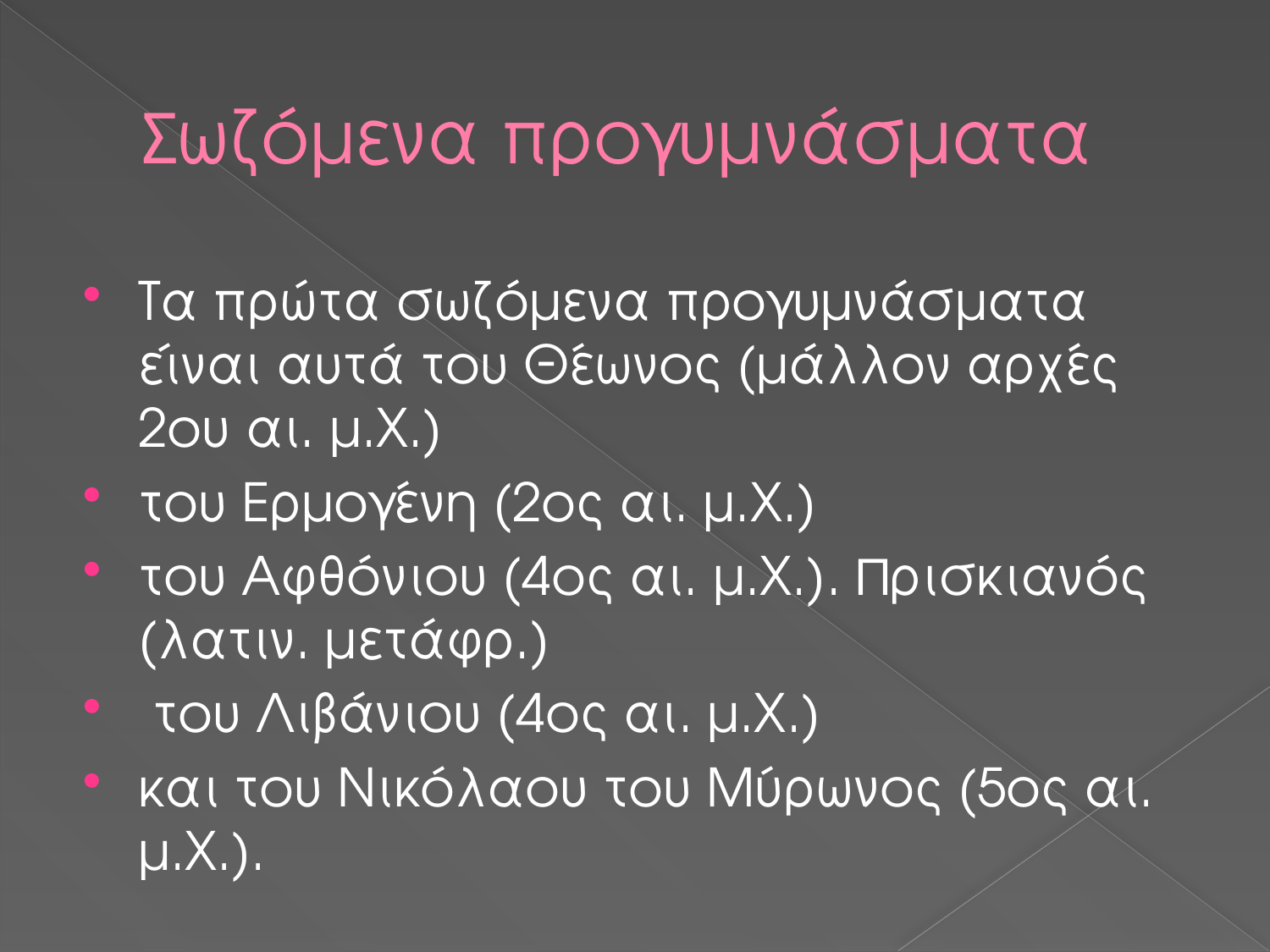

# Σωζόμενα προγυμνάσματα
Τα πρώτα σωζόμενα προγυμνάσματα είναι αυτά του Θέωνος (μάλλον αρχές 2ου αι. μ.Χ.)
του Ερμογένη (2ος αι. μ.Χ.)
του Αφθόνιου (4ος αι. μ.Χ.). Πρισκιανός (λατιν. μετάφρ.)
 του Λιβάνιου (4ος αι. μ.Χ.)
και του Νικόλαου του Μύρωνος (5ος αι. μ.Χ.).